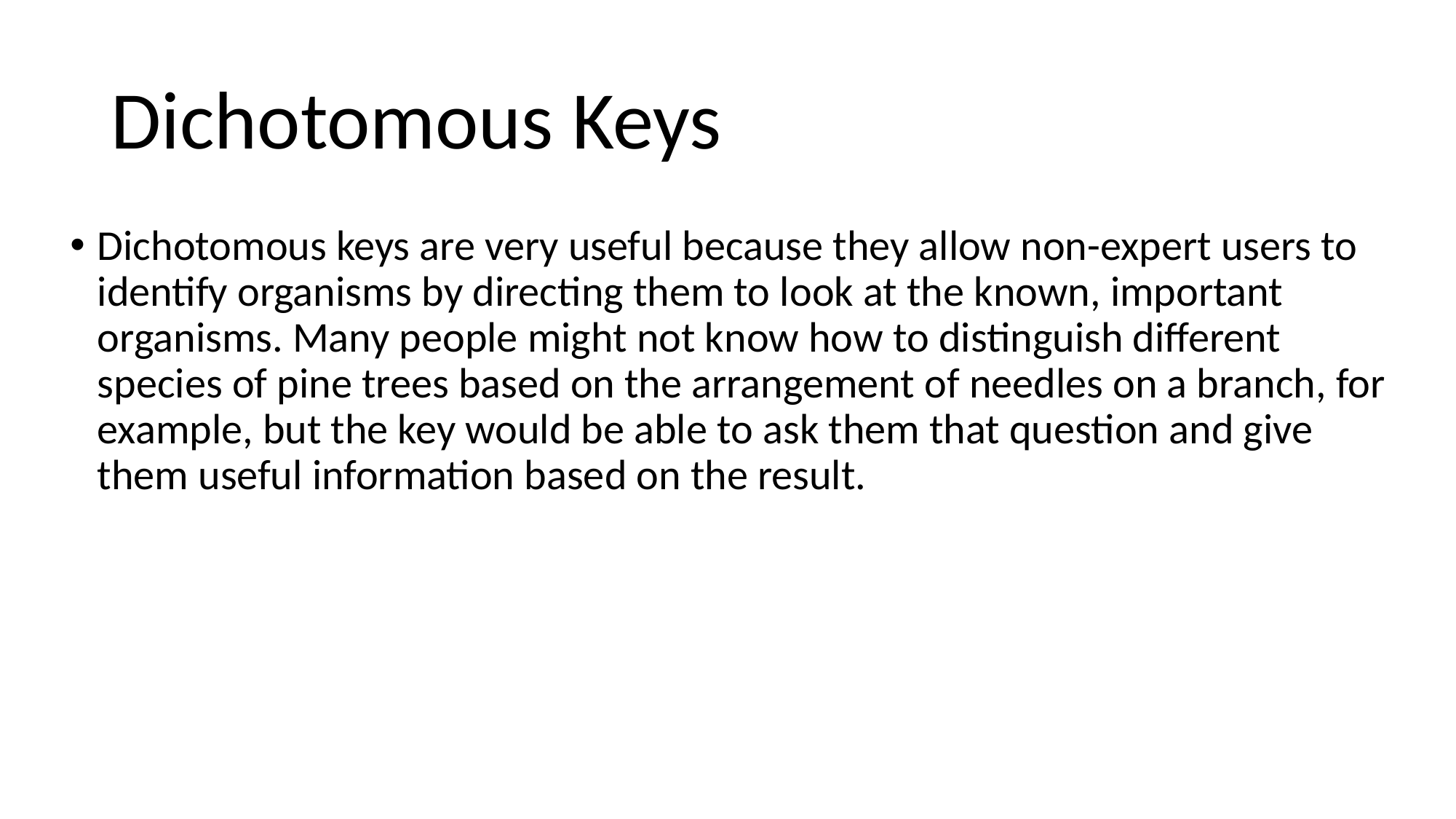

# Dichotomous Keys
Dichotomous keys are very useful because they allow non-expert users to identify organisms by directing them to look at the known, important organisms. Many people might not know how to distinguish different species of pine trees based on the arrangement of needles on a branch, for example, but the key would be able to ask them that question and give them useful information based on the result.